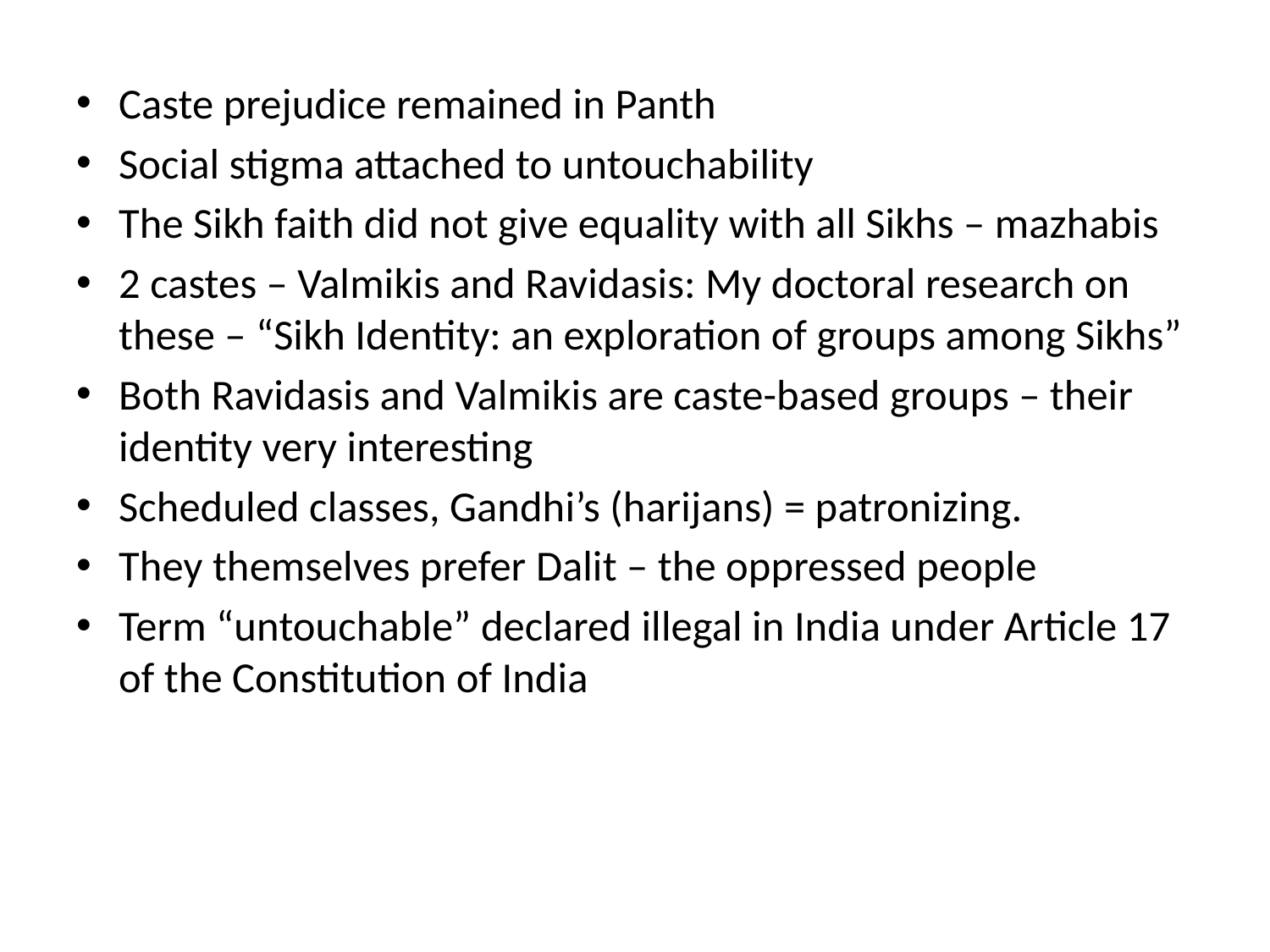

#
Caste prejudice remained in Panth
Social stigma attached to untouchability
The Sikh faith did not give equality with all Sikhs – mazhabis
2 castes – Valmikis and Ravidasis: My doctoral research on these – “Sikh Identity: an exploration of groups among Sikhs”
Both Ravidasis and Valmikis are caste-based groups – their identity very interesting
Scheduled classes, Gandhi’s (harijans) = patronizing.
They themselves prefer Dalit – the oppressed people
Term “untouchable” declared illegal in India under Article 17 of the Constitution of India